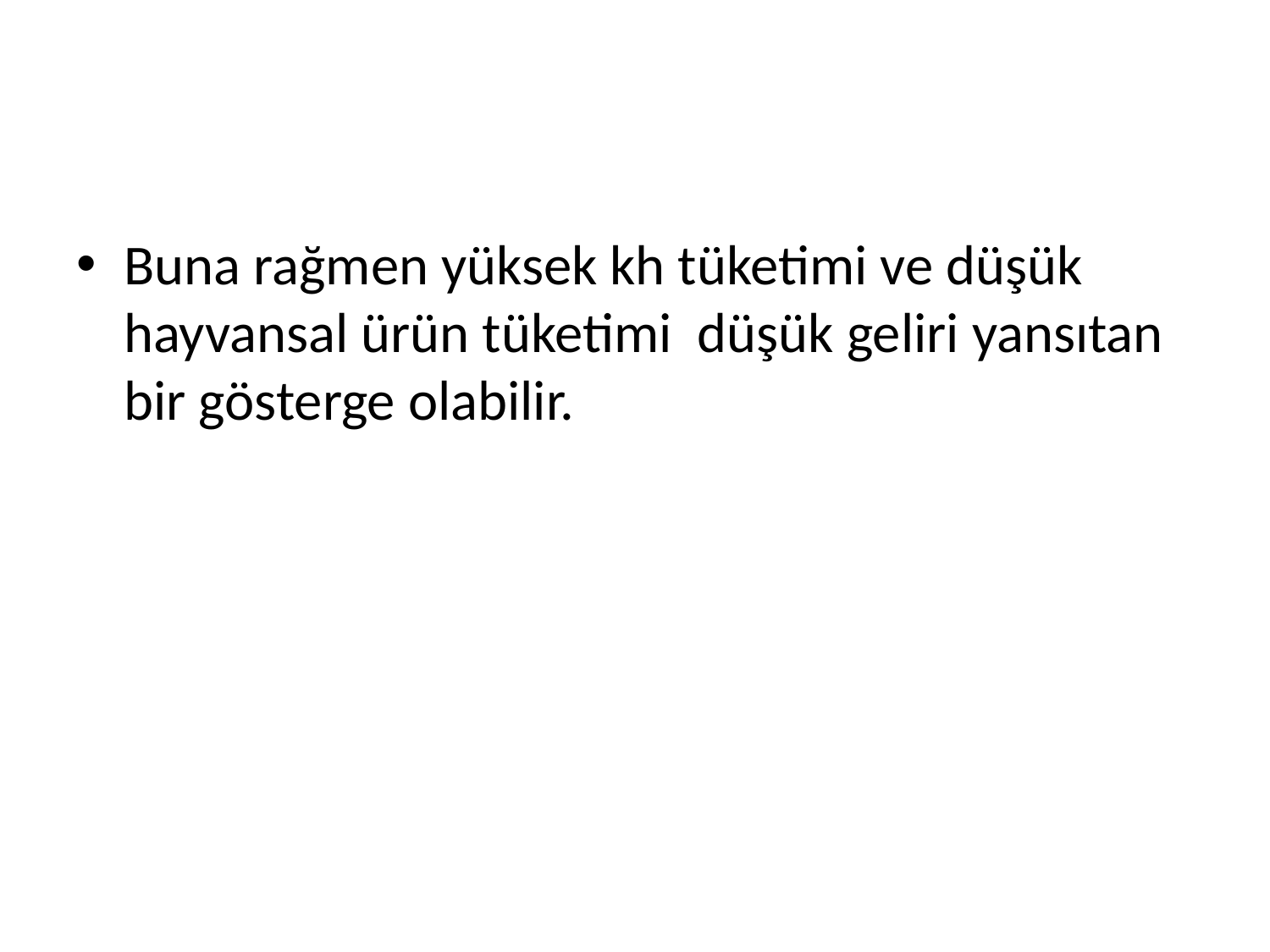

#
Buna rağmen yüksek kh tüketimi ve düşük hayvansal ürün tüketimi  düşük geliri yansıtan bir gösterge olabilir.